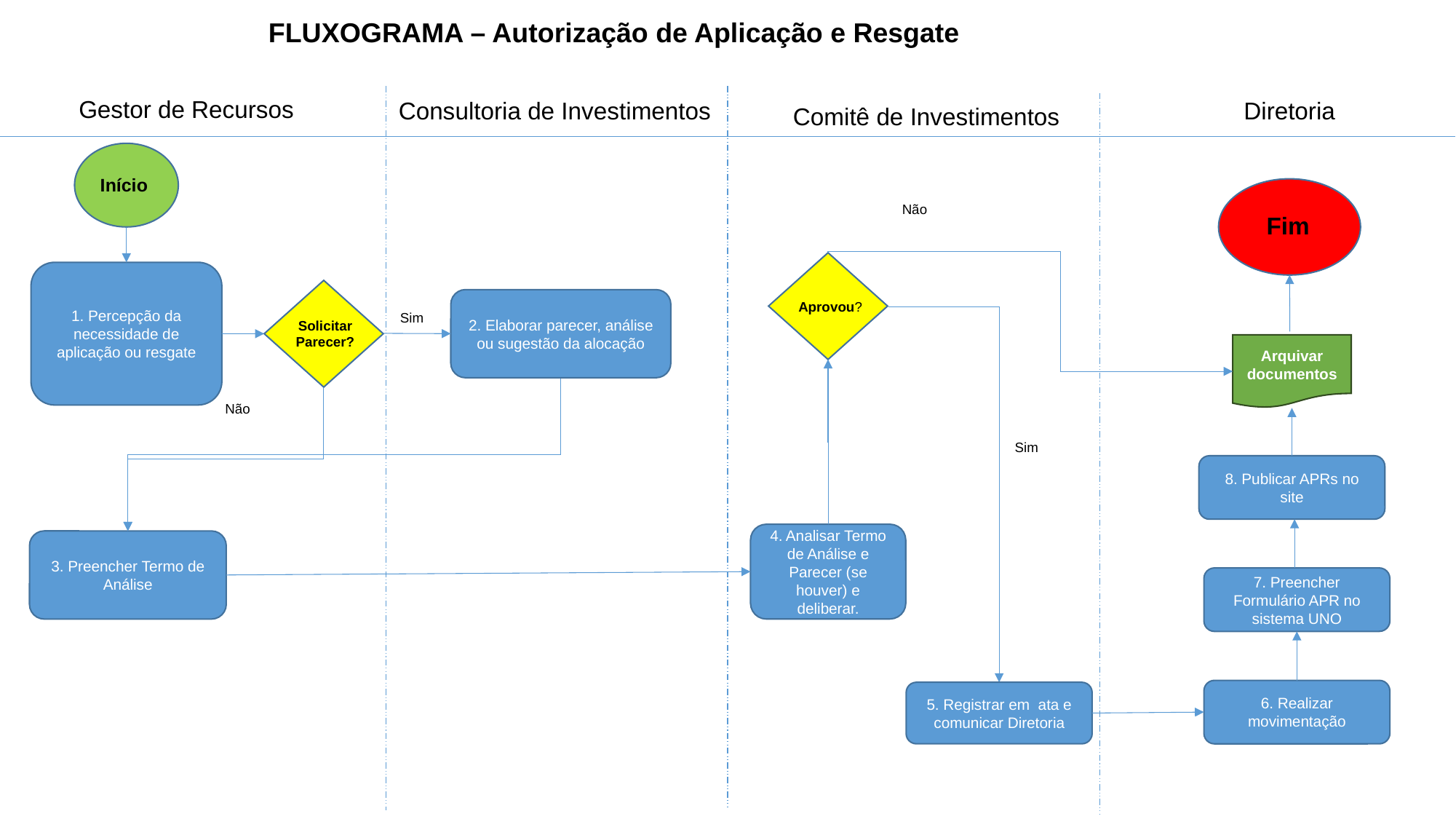

FLUXOGRAMA – Autorização de Aplicação e Resgate
Gestor de Recursos
Consultoria de Investimentos
Diretoria
Comitê de Investimentos

Início

Não
Fim

1. Percepção da necessidade de aplicação ou resgate

2. Elaborar parecer, análise ou sugestão da alocação
Aprovou?
Sim
Solicitar Parecer?
Arquivar documentos
Não
Sim
8. Publicar APRs no site
4. Analisar Termo de Análise e Parecer (se houver) e deliberar.
3. Preencher Termo de Análise
7. Preencher Formulário APR no sistema UNO
6. Realizar movimentação
5. Registrar em  ata e comunicar Diretoria